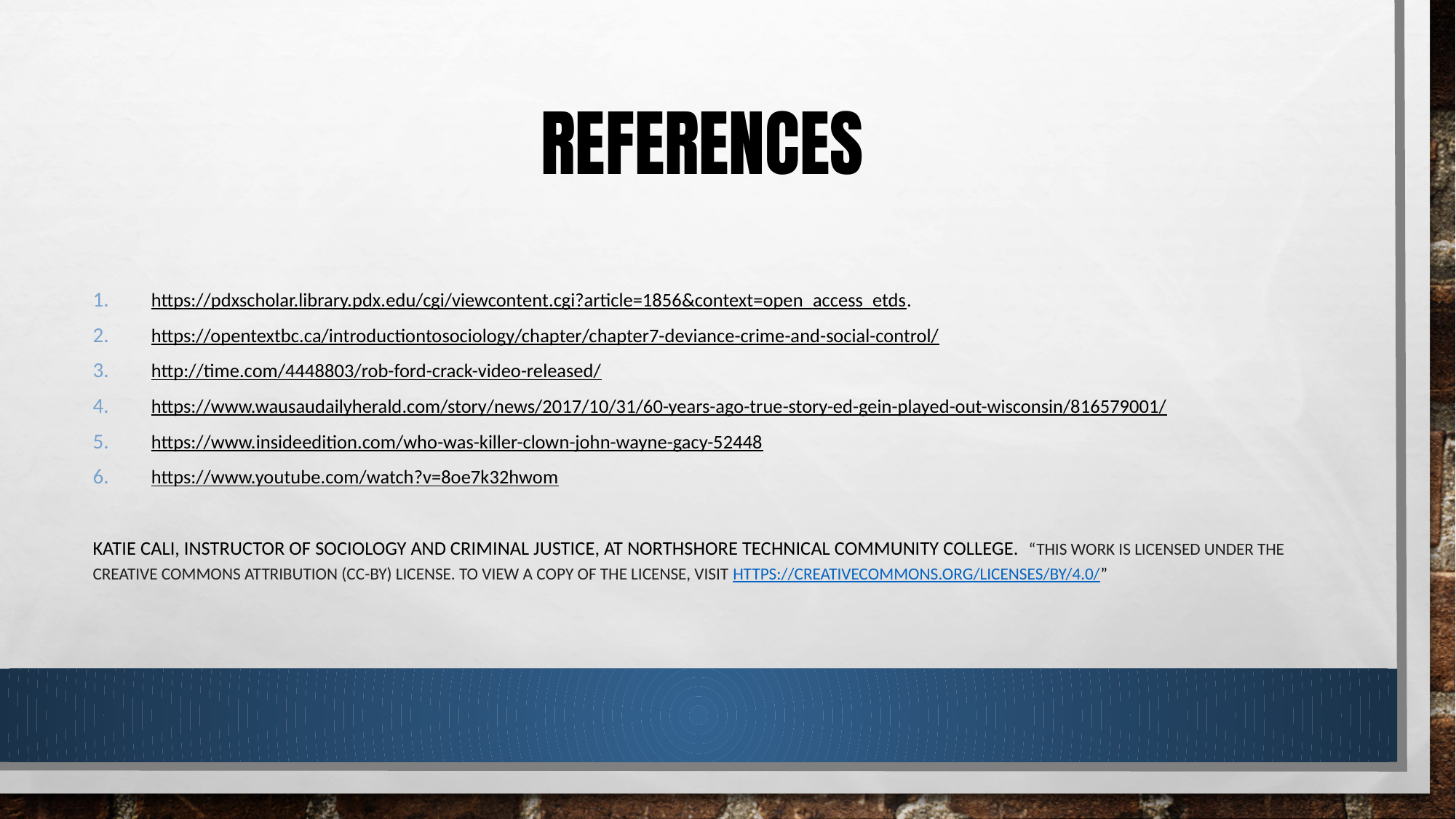

# References

https://pdxscholar.library.pdx.edu/cgi/viewcontent.cgi?article=1856&context=open_access_etds.
https://opentextbc.ca/introductiontosociology/chapter/chapter7-deviance-crime-and-social-control/
http://time.com/4448803/rob-ford-crack-video-released/
https://www.wausaudailyherald.com/story/news/2017/10/31/60-years-ago-true-story-ed-gein-played-out-wisconsin/816579001/
https://www.insideedition.com/who-was-killer-clown-john-wayne-gacy-52448
https://www.youtube.com/watch?v=8oe7k32hwom

Katie Cali, Instructor of Sociology and Criminal Justice, at Northshore Technical Community College.  “This work is licensed under the Creative Commons Attribution (CC-BY) License. To view a copy of the license, visit https://creativecommons.org/licenses/by/4.0/”